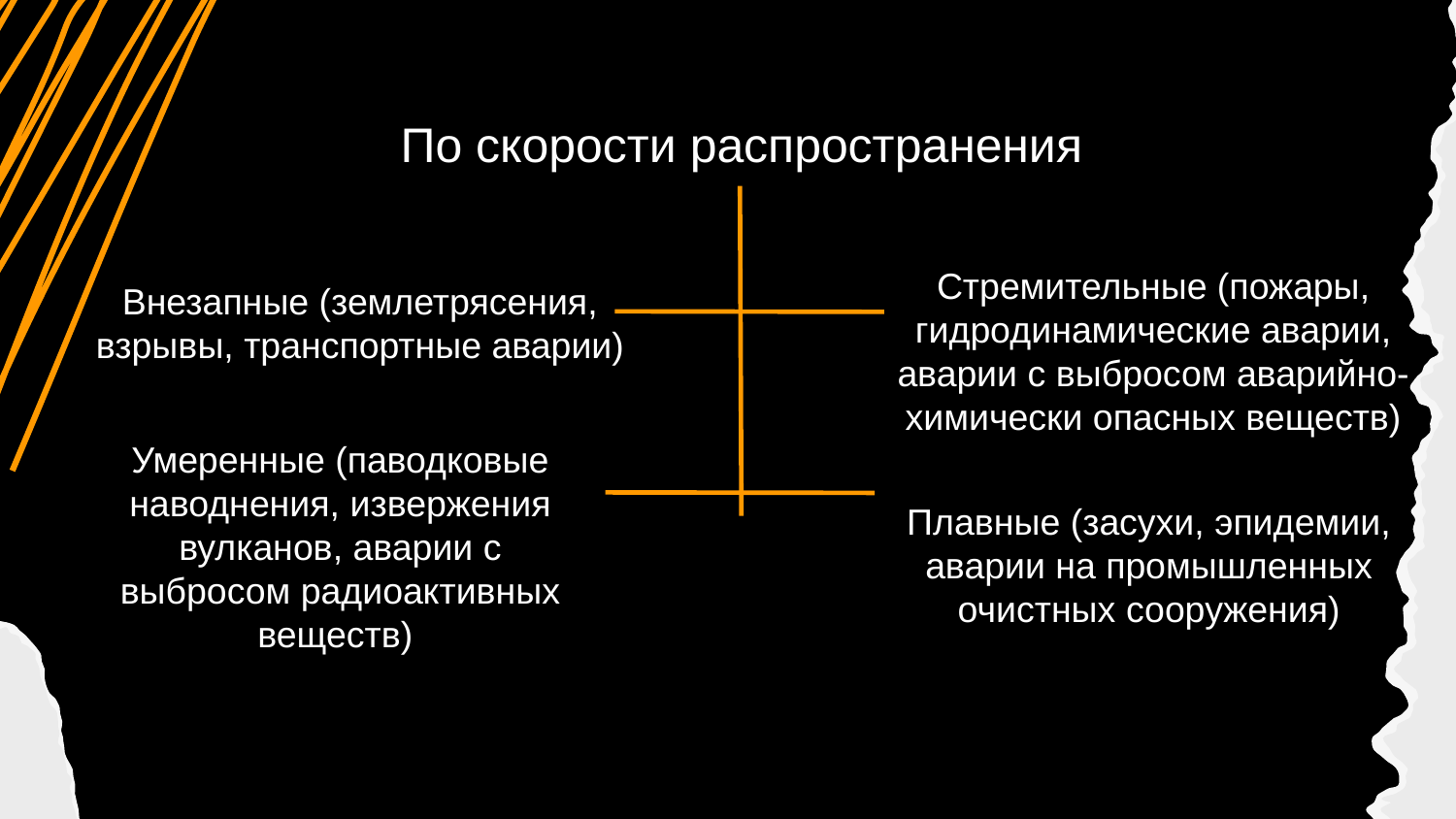

По скорости распространения
Стремительные (пожары, гидродинамические аварии, аварии с выбросом аварийно- химически опасных веществ)
Внезапные (землетрясения, взрывы, транспортные аварии)
Умеренные (паводковые наводнения, извержения вулканов, аварии с выбросом радиоактивных веществ)
Плавные (засухи, эпидемии, аварии на промышленных очистных сооружения)